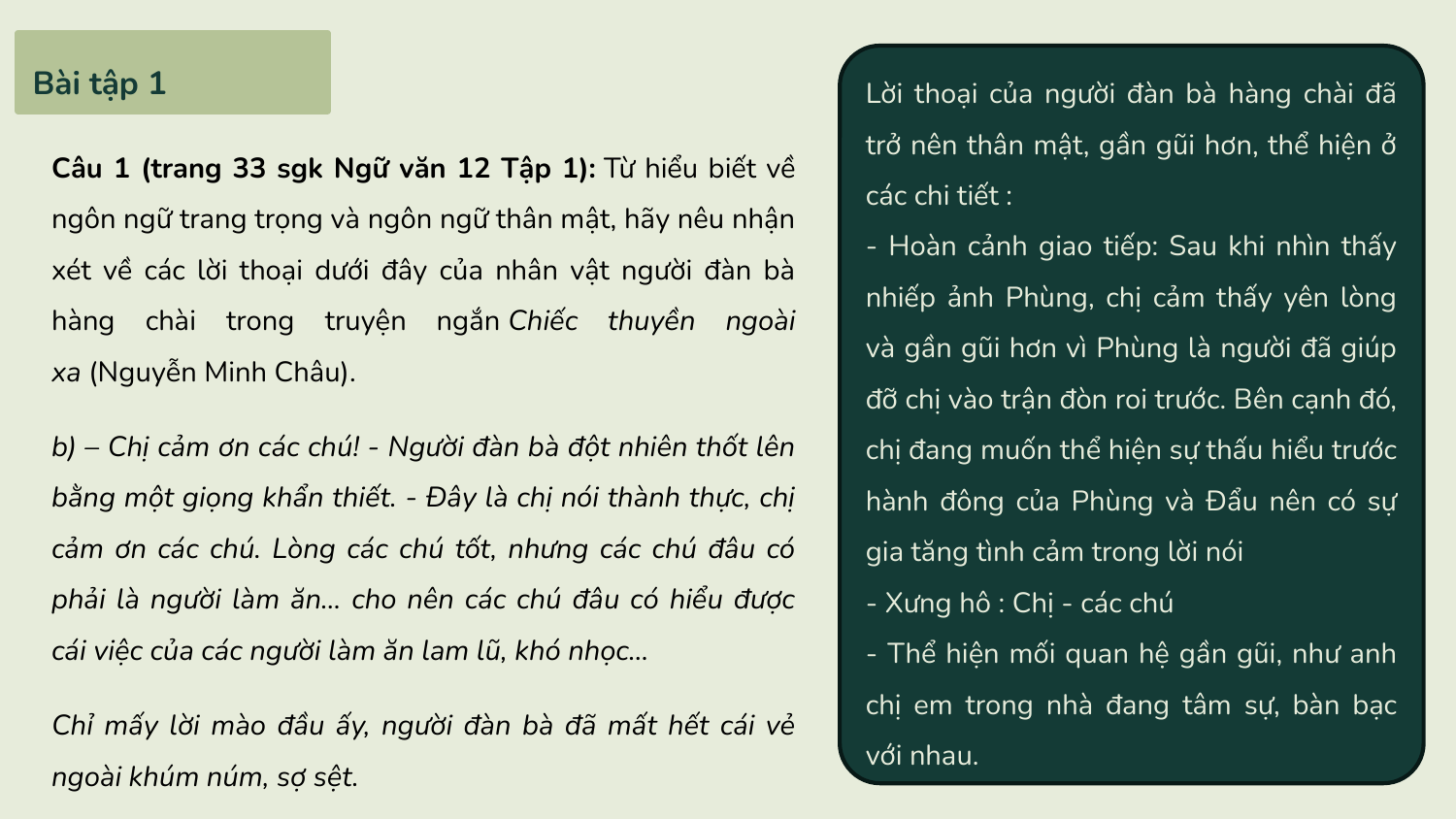

# Bài tập 1
Lời thoại của người đàn bà hàng chài đã trở nên thân mật, gần gũi hơn, thể hiện ở các chi tiết :
- Hoàn cảnh giao tiếp: Sau khi nhìn thấy nhiếp ảnh Phùng, chị cảm thấy yên lòng và gần gũi hơn vì Phùng là người đã giúp đỡ chị vào trận đòn roi trước. Bên cạnh đó, chị đang muốn thể hiện sự thấu hiểu trước hành đông của Phùng và Đẩu nên có sự gia tăng tình cảm trong lời nói
- Xưng hô : Chị - các chú
- Thể hiện mối quan hệ gần gũi, như anh chị em trong nhà đang tâm sự, bàn bạc với nhau.
Câu 1 (trang 33 sgk Ngữ văn 12 Tập 1): Từ hiểu biết về ngôn ngữ trang trọng và ngôn ngữ thân mật, hãy nêu nhận xét về các lời thoại dưới đây của nhân vật người đàn bà hàng chài trong truyện ngắn Chiếc thuyền ngoài xa (Nguyễn Minh Châu).
b) – Chị cảm ơn các chú! - Người đàn bà đột nhiên thốt lên bằng một giọng khẩn thiết. - Đây là chị nói thành thực, chị cảm ơn các chú. Lòng các chú tốt, nhưng các chú đâu có phải là người làm ăn... cho nên các chú đâu có hiểu được cái việc của các người làm ăn lam lũ, khó nhọc...
Chỉ mấy lời mào đầu ấy, người đàn bà đã mất hết cái vẻ ngoài khúm núm, sợ sệt.